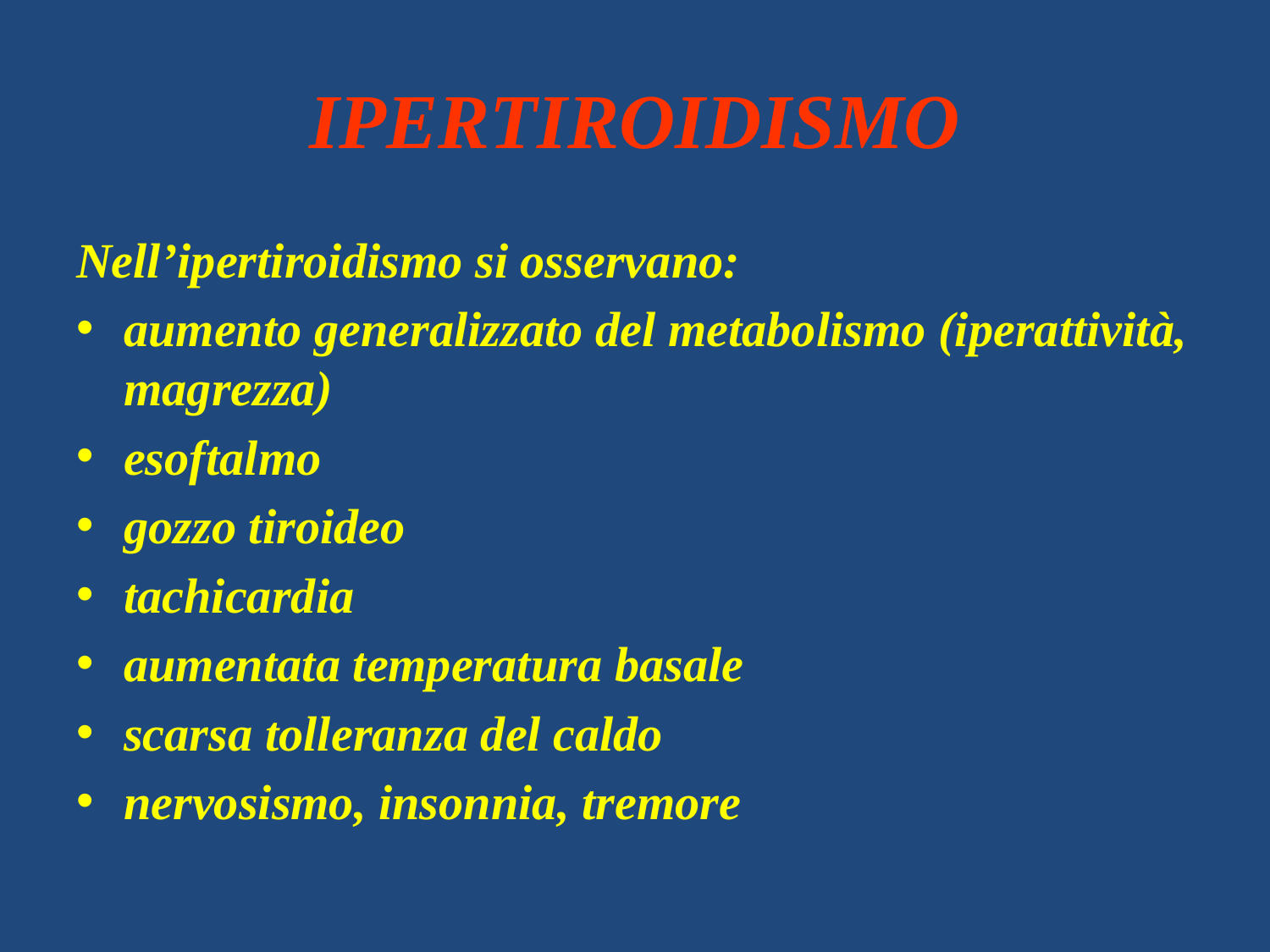

# IPERTIROIDISMO
Nell’ipertiroidismo si osservano:
aumento generalizzato del metabolismo (iperattività, magrezza)
esoftalmo
gozzo tiroideo
tachicardia
aumentata temperatura basale
scarsa tolleranza del caldo
nervosismo, insonnia, tremore